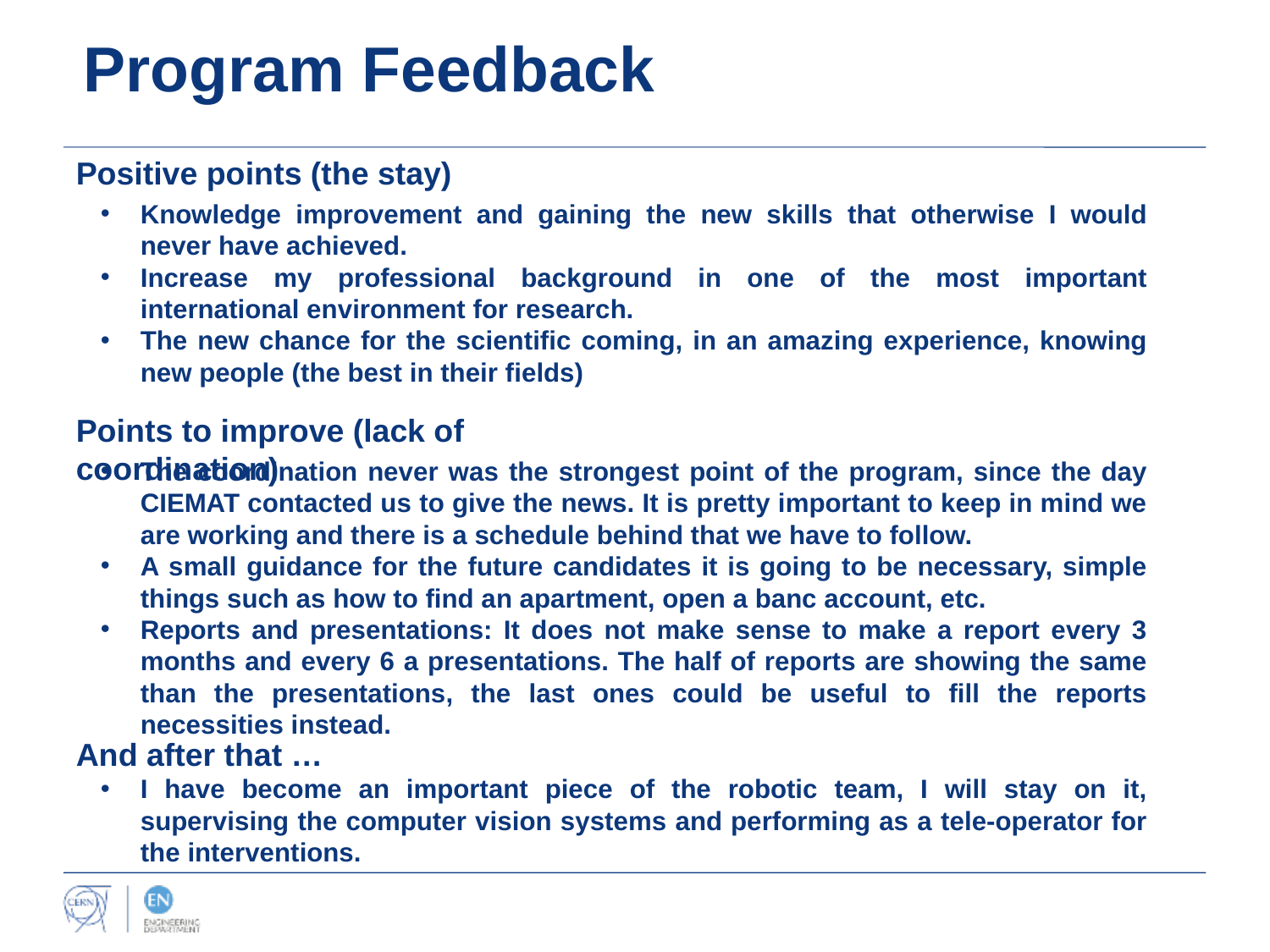

Program Feedback
Positive points (the stay)
Knowledge improvement and gaining the new skills that otherwise I would never have achieved.
Increase my professional background in one of the most important international environment for research.
The new chance for the scientific coming, in an amazing experience, knowing new people (the best in their fields)
Points to improve (lack of coordination)
The coordination never was the strongest point of the program, since the day CIEMAT contacted us to give the news. It is pretty important to keep in mind we are working and there is a schedule behind that we have to follow.
A small guidance for the future candidates it is going to be necessary, simple things such as how to find an apartment, open a banc account, etc.
Reports and presentations: It does not make sense to make a report every 3 months and every 6 a presentations. The half of reports are showing the same than the presentations, the last ones could be useful to fill the reports necessities instead.
And after that …
I have become an important piece of the robotic team, I will stay on it, supervising the computer vision systems and performing as a tele-operator for the interventions.